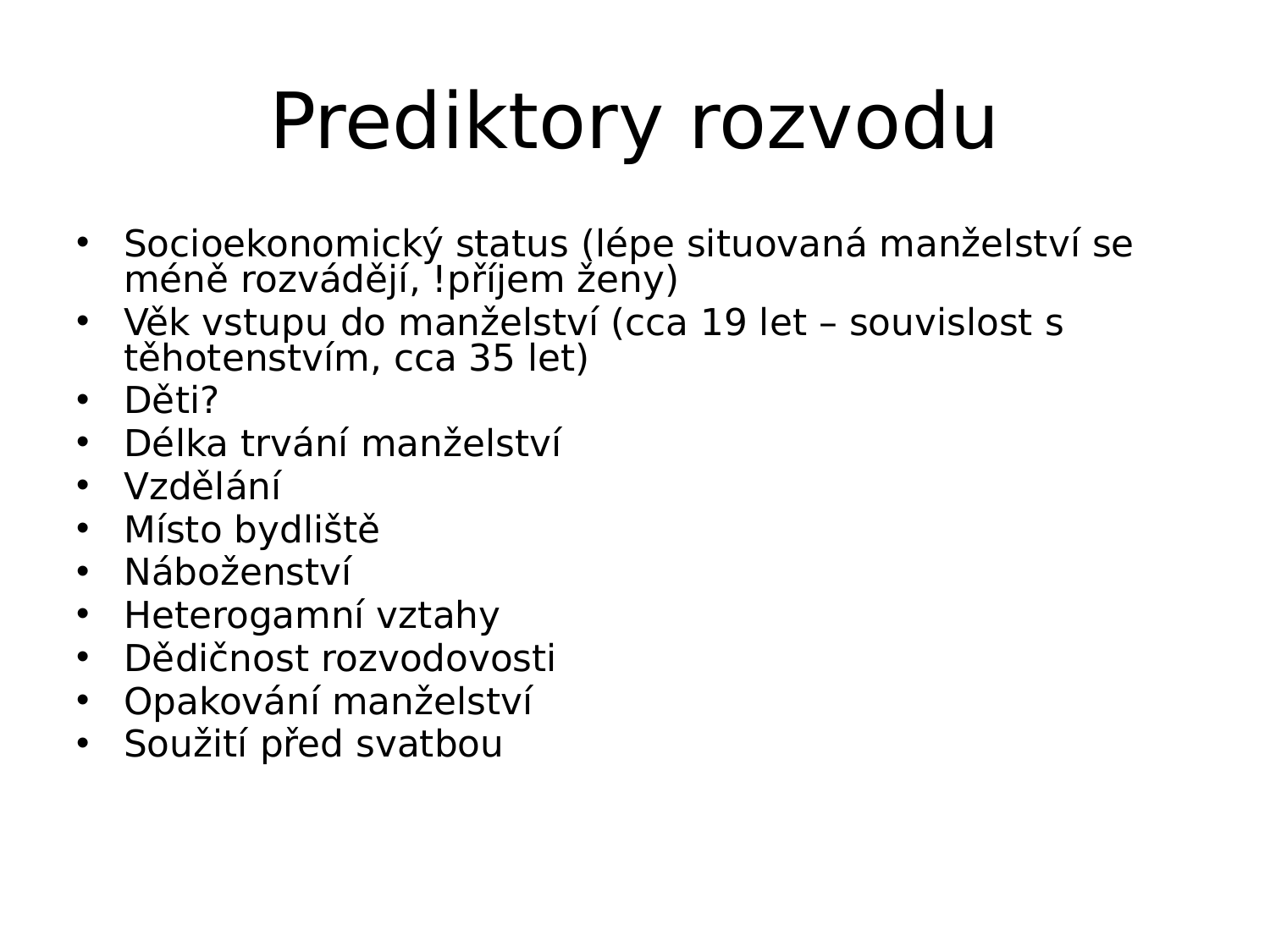

Prediktory rozvodu
Socioekonomický status (lépe situovaná manželství se méně rozvádějí, !příjem ženy)
Věk vstupu do manželství (cca 19 let – souvislost s těhotenstvím, cca 35 let)
Děti?
Délka trvání manželství
Vzdělání
Místo bydliště
Náboženství
Heterogamní vztahy
Dědičnost rozvodovosti
Opakování manželství
Soužití před svatbou